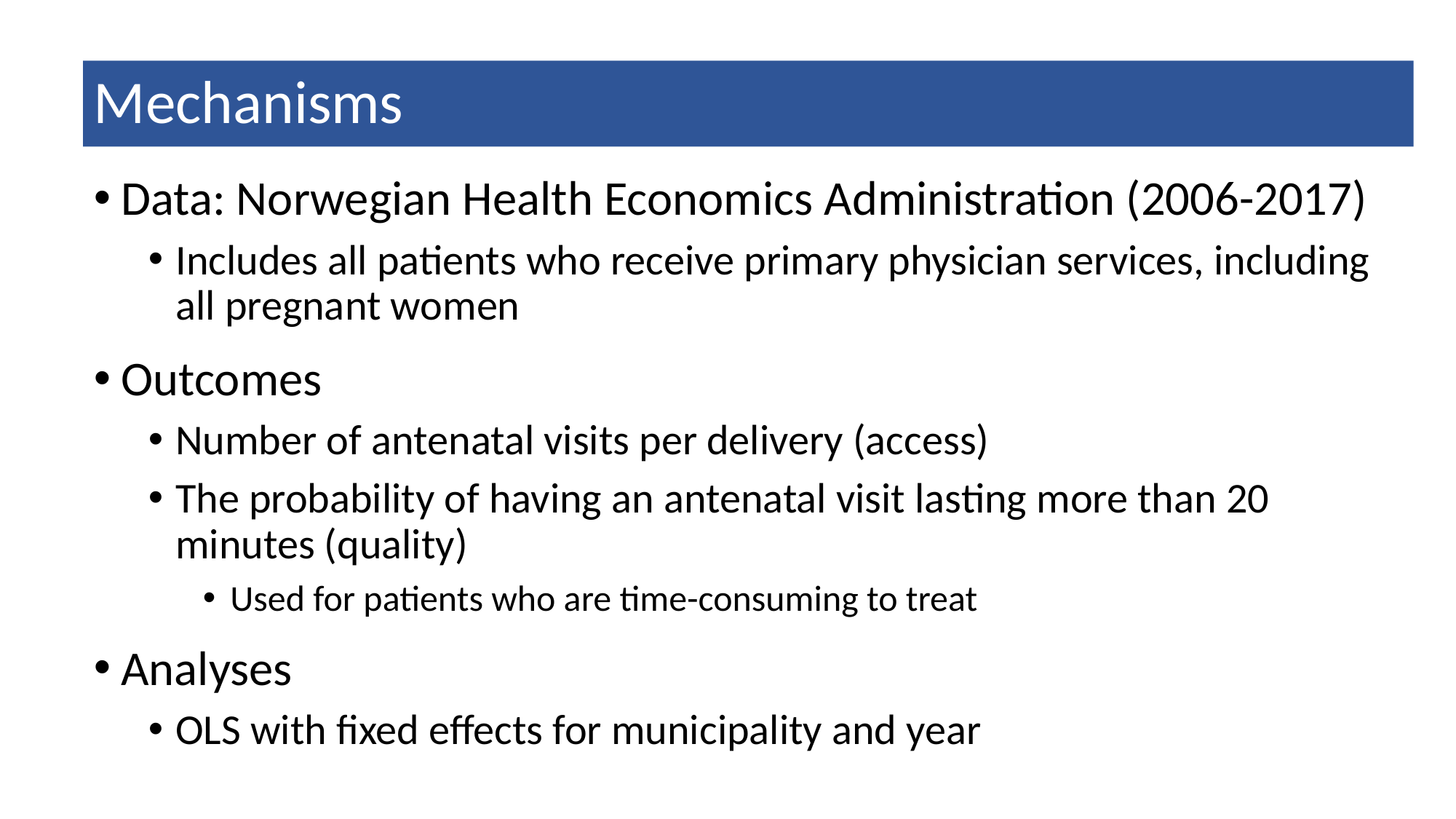

# Mechanisms
Data: Norwegian Health Economics Administration (2006-2017)
Includes all patients who receive primary physician services, including all pregnant women
Outcomes
Number of antenatal visits per delivery (access)
The probability of having an antenatal visit lasting more than 20 minutes (quality)
Used for patients who are time-consuming to treat
Analyses
OLS with fixed effects for municipality and year